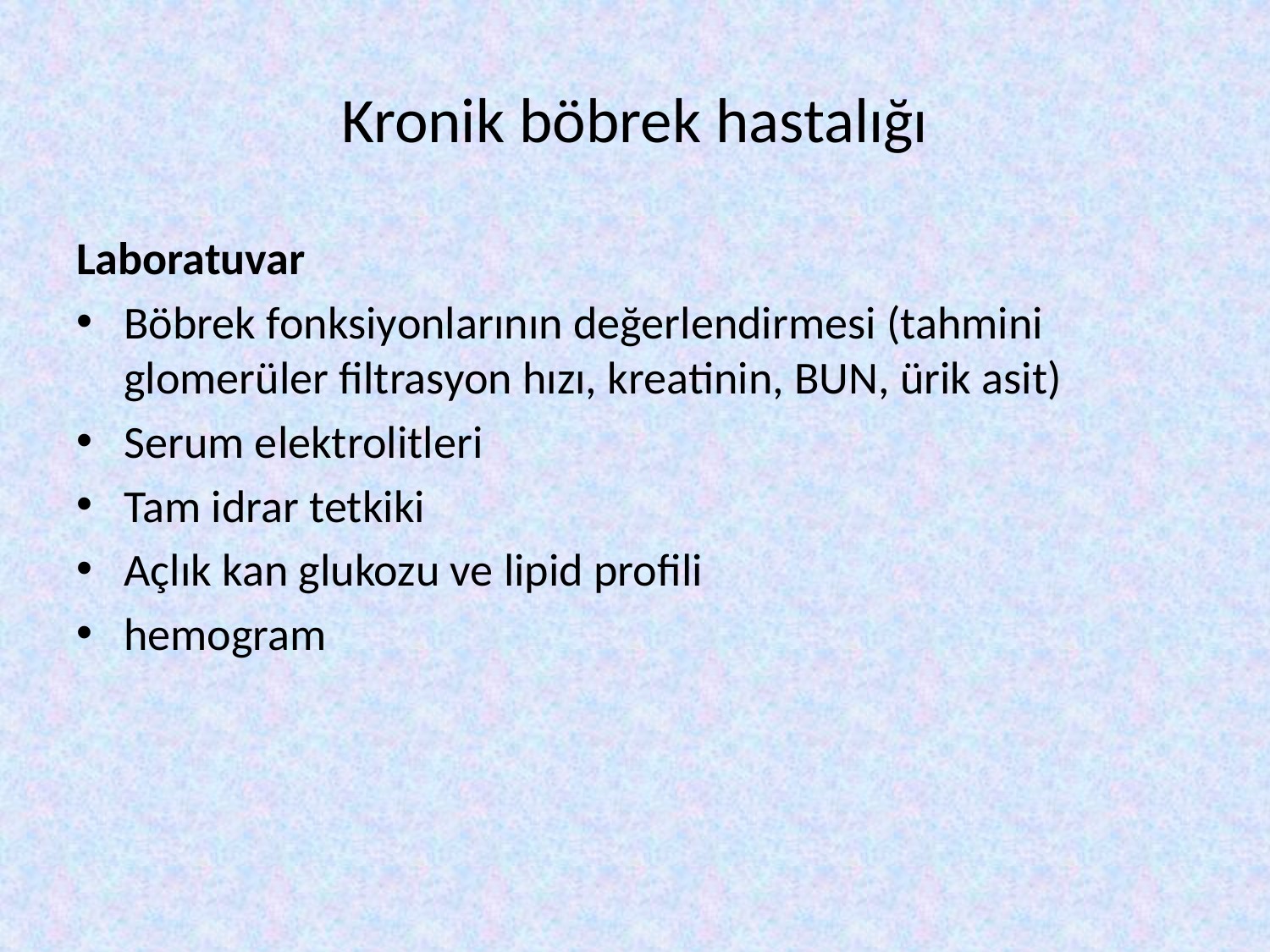

# Kronik böbrek hastalığı
Laboratuvar
Böbrek fonksiyonlarının değerlendirmesi (tahmini glomerüler filtrasyon hızı, kreatinin, BUN, ürik asit)
Serum elektrolitleri
Tam idrar tetkiki
Açlık kan glukozu ve lipid profili
hemogram